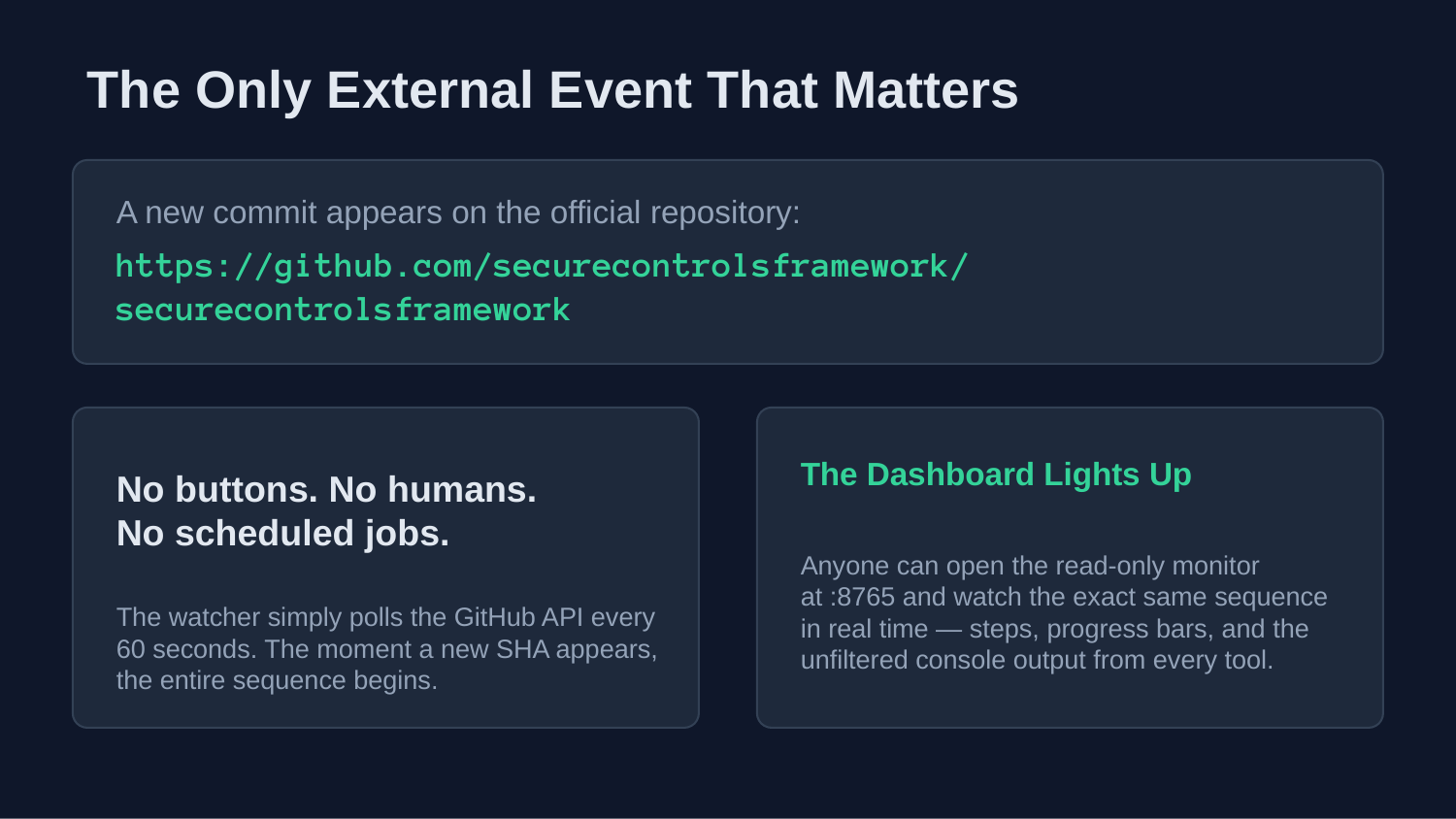

The Only External Event That Matters

A new commit appears on the official repository:
https://github.com/securecontrolsframework/securecontrolsframework

No buttons. No humans.
No scheduled jobs.
The Dashboard Lights Up
Anyone can open the read-only monitor at :8765 and watch the exact same sequence in real time — steps, progress bars, and the unfiltered console output from every tool.
The watcher simply polls the GitHub API every 60 seconds. The moment a new SHA appears, the entire sequence begins.